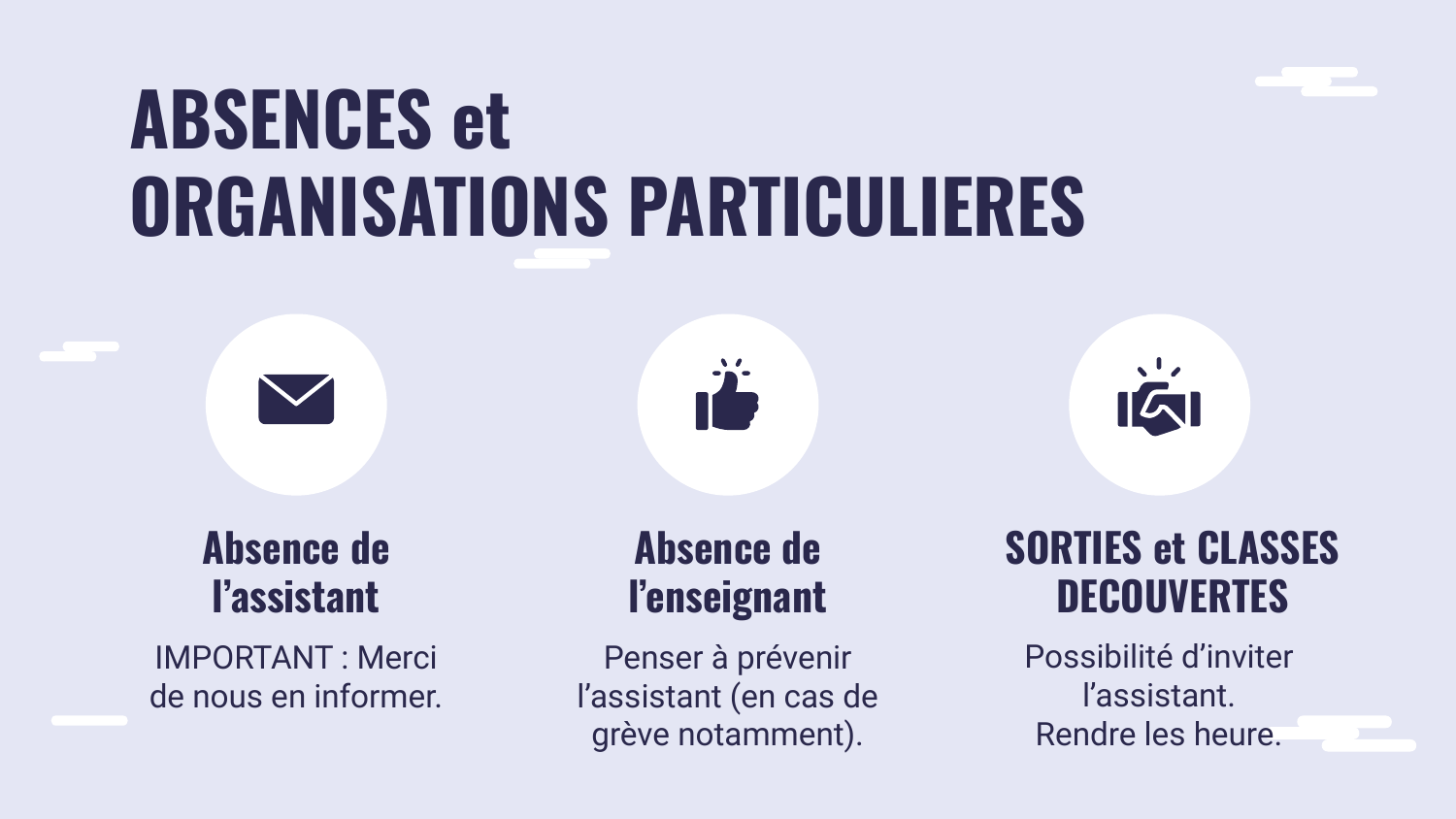

# ABSENCES et ORGANISATIONS PARTICULIERES

Absence de l’assistant
SORTIES et CLASSES DECOUVERTES
Absence de l’enseignant
Possibilité d’inviter l’assistant.
Rendre les heure.
IMPORTANT : Merci de nous en informer.

Penser à prévenir l’assistant (en cas de grève notamment).